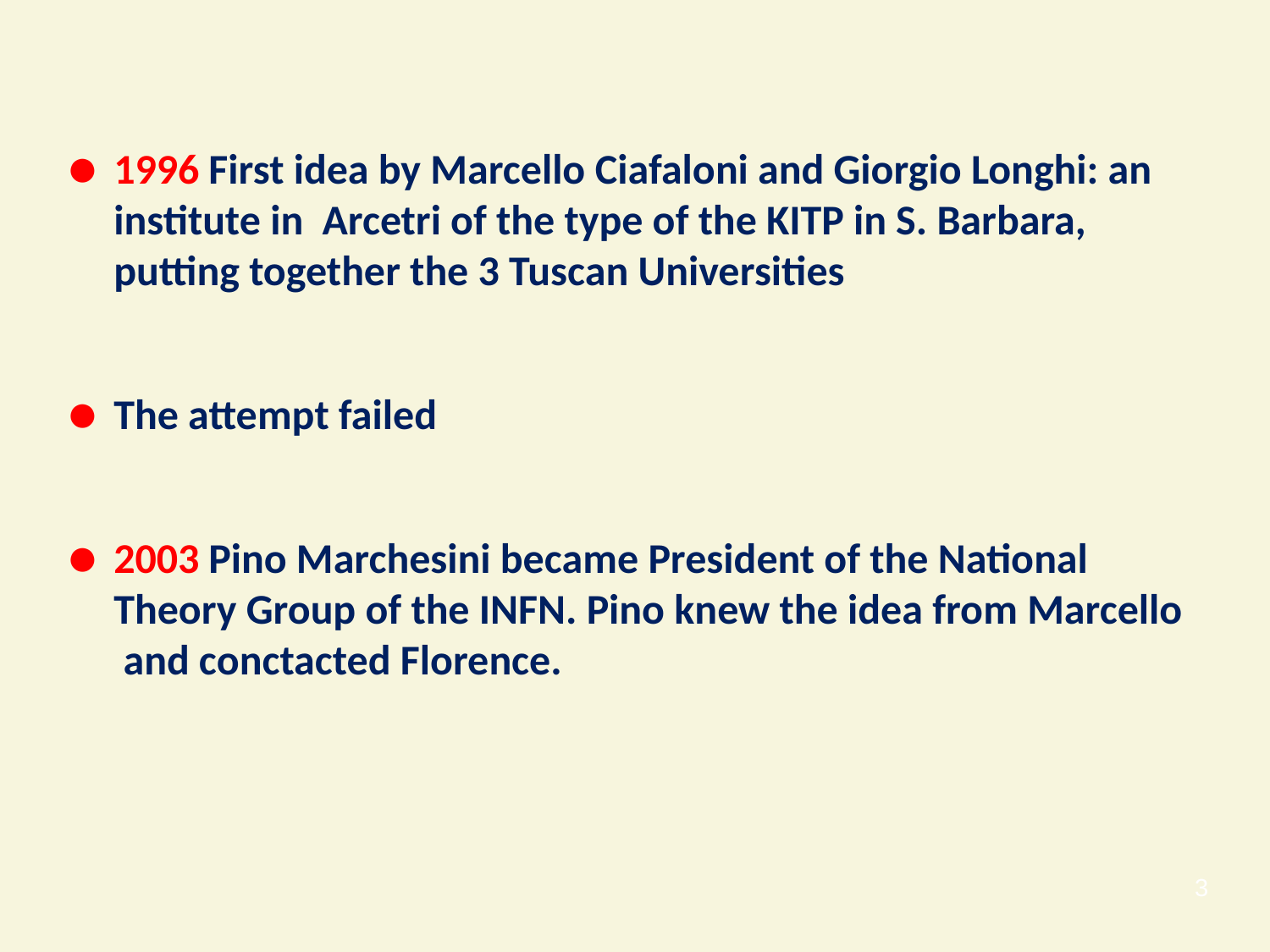

1996 First idea by Marcello Ciafaloni and Giorgio Longhi: an institute in  Arcetri of the type of the KITP in S. Barbara, putting together the 3 Tuscan Universities

The attempt failed

2003 Pino Marchesini became President of the National Theory Group of the INFN. Pino knew the idea from Marcello  and conctacted Florence.
3